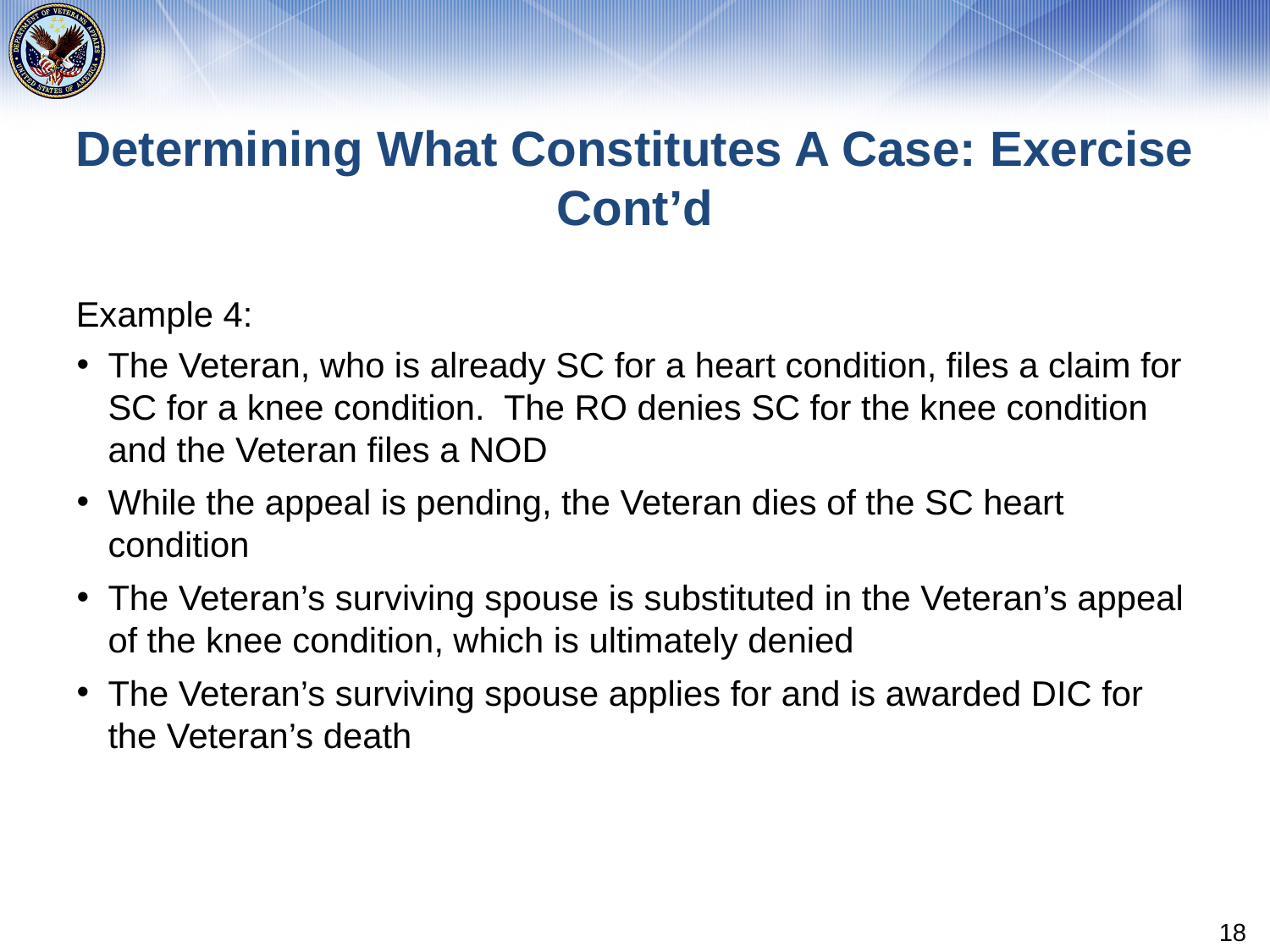

# Determining What Constitutes A Case: Exercise Cont’d
Example 4:
The Veteran, who is already SC for a heart condition, files a claim for SC for a knee condition.  The RO denies SC for the knee condition and the Veteran files a NOD
While the appeal is pending, the Veteran dies of the SC heart condition
The Veteran’s surviving spouse is substituted in the Veteran’s appeal of the knee condition, which is ultimately denied
The Veteran’s surviving spouse applies for and is awarded DIC for the Veteran’s death
18